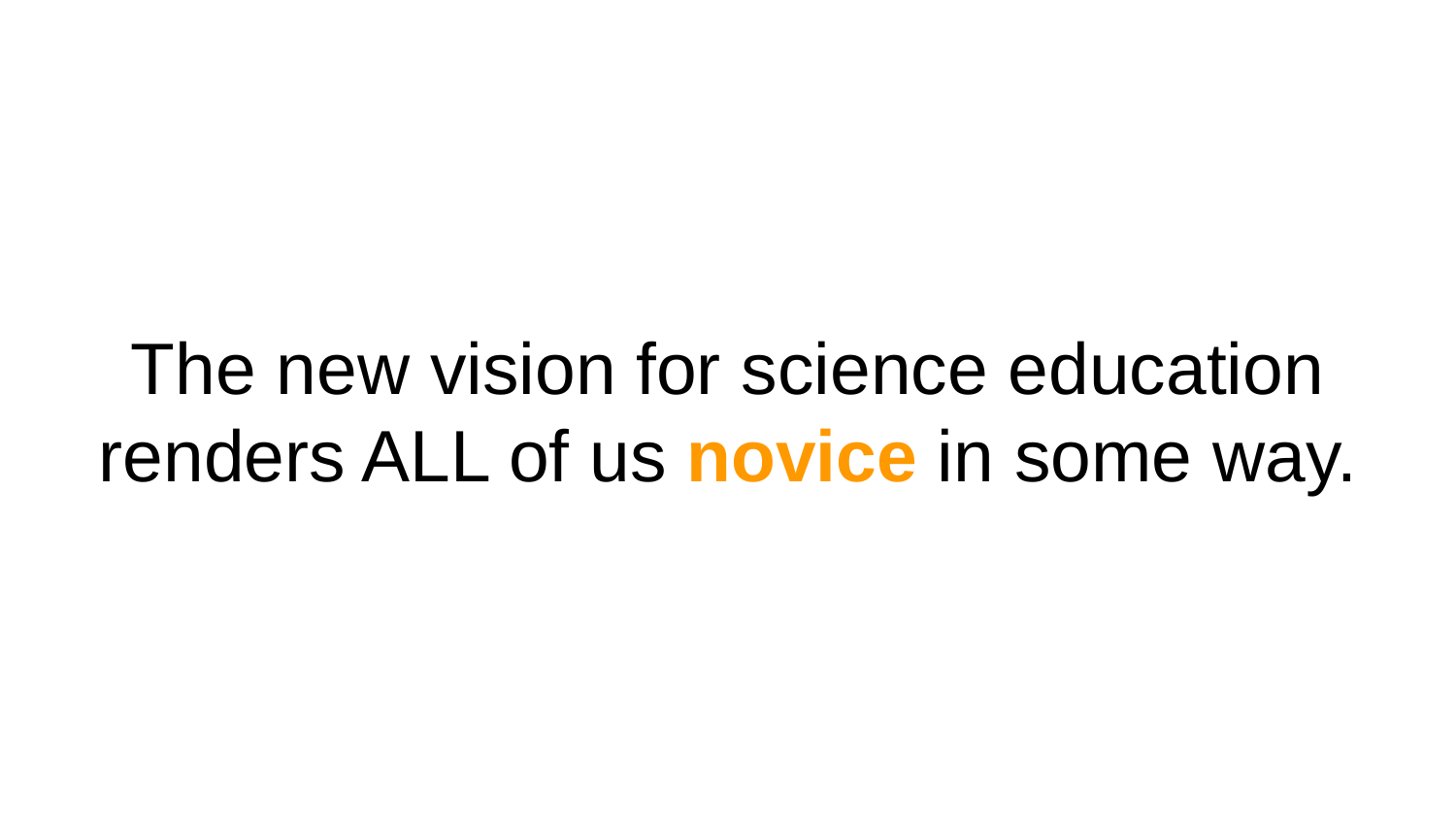

# The new vision for science education renders ALL of us novice in some way.